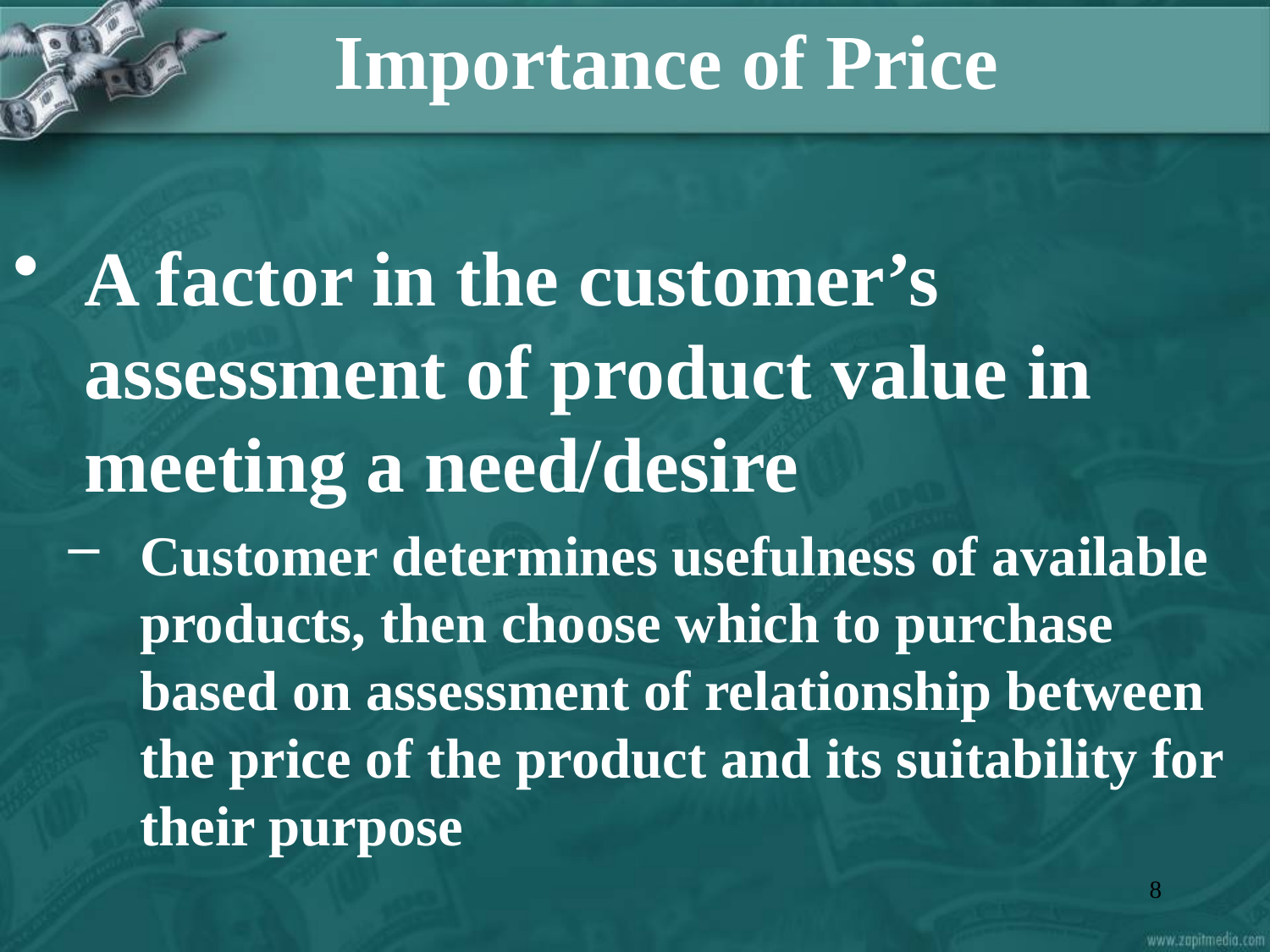

# Importance of Price
A factor in the customer’s assessment of product value in meeting a need/desire
Customer determines usefulness of available products, then choose which to purchase based on assessment of relationship between the price of the product and its suitability for their purpose
8